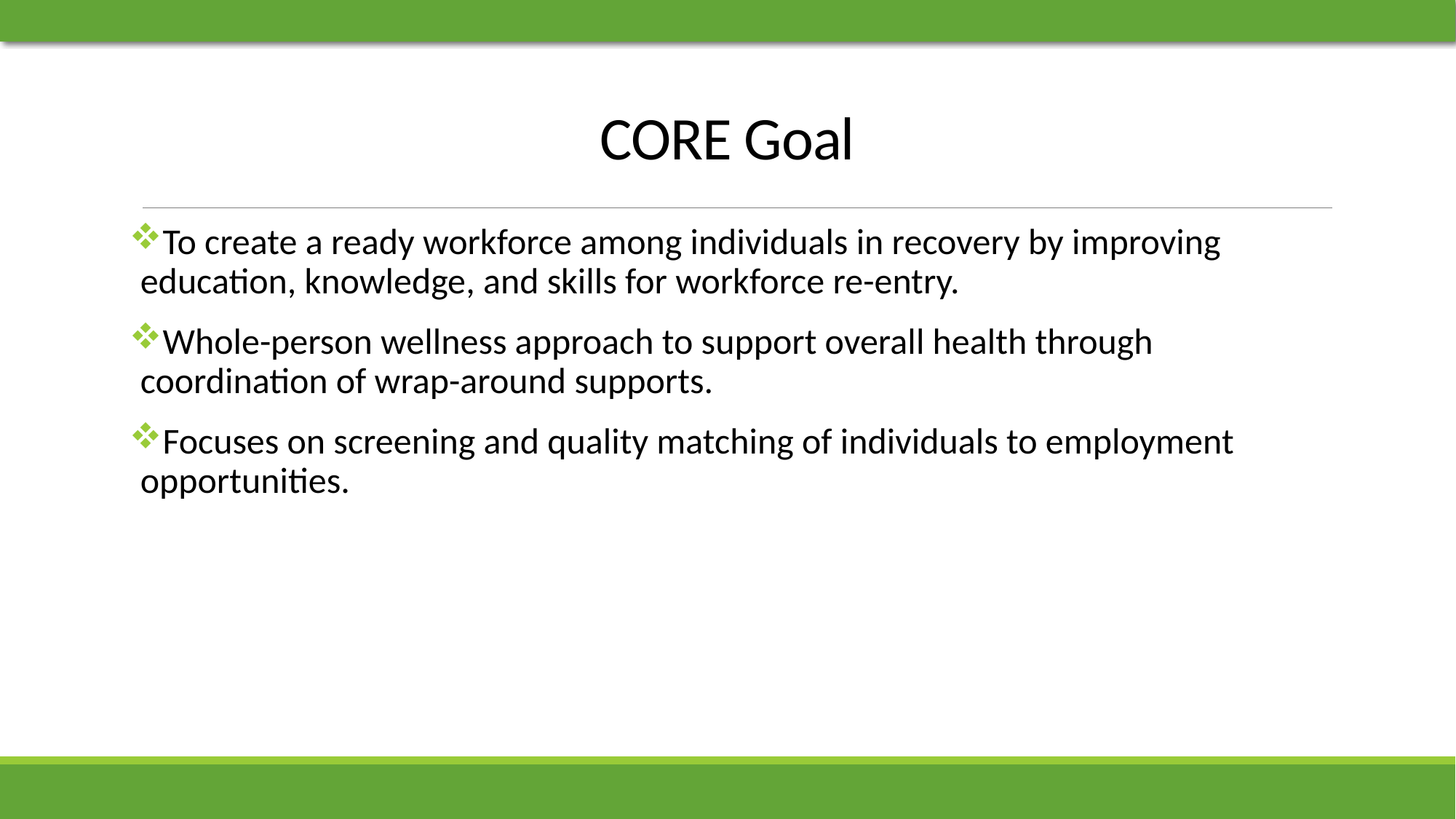

# CORE Goal
To create a ready workforce among individuals in recovery by improving education, knowledge, and skills for workforce re-entry.
Whole-person wellness approach to support overall health through coordination of wrap-around supports.
Focuses on screening and quality matching of individuals to employment opportunities.